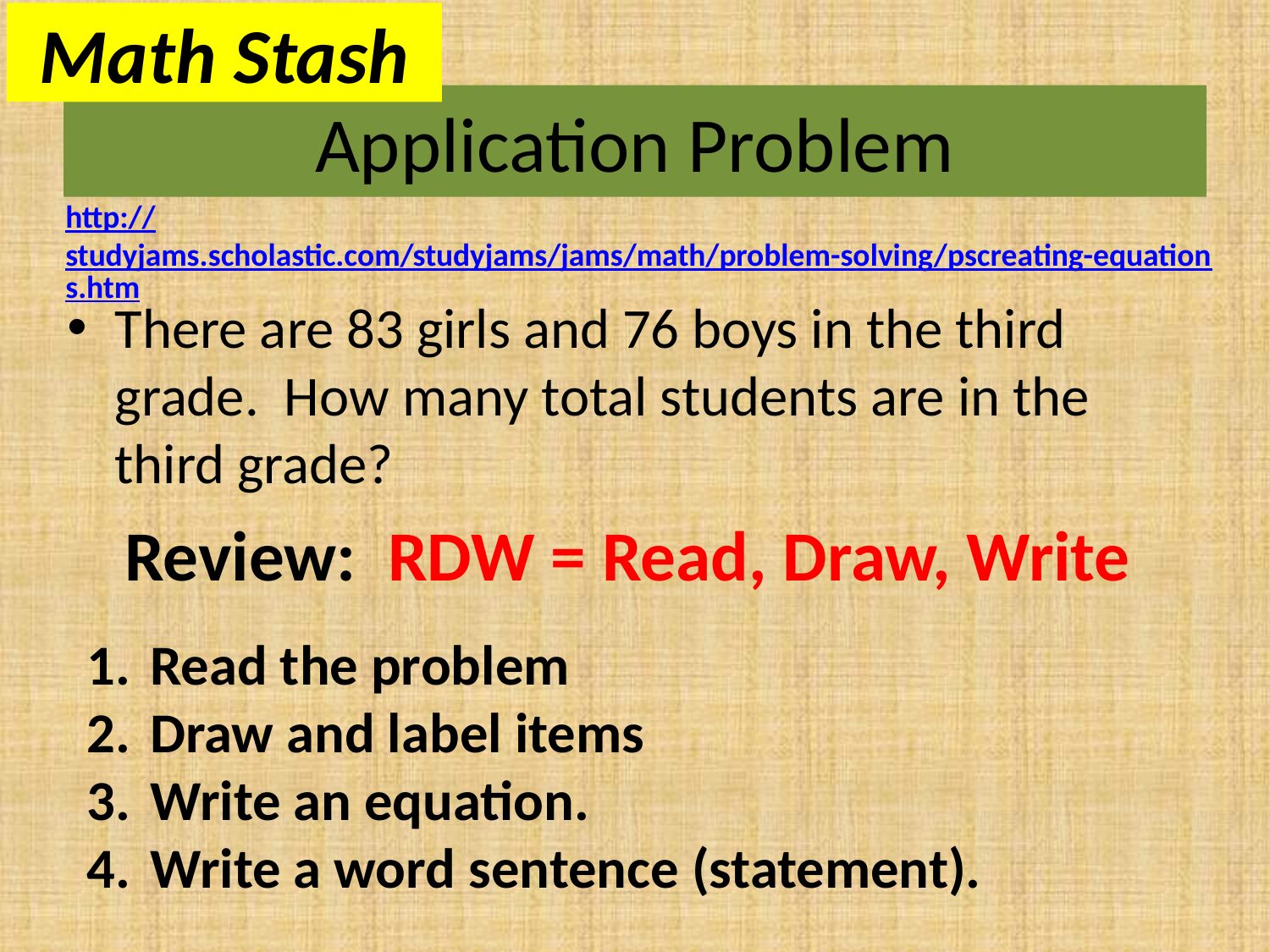

Math Stash
# Application Problem
http://studyjams.scholastic.com/studyjams/jams/math/problem-solving/pscreating-equations.htm

There are 83 girls and 76 boys in the third grade.  How many total students are in the third grade?
Review:  RDW = Read, Draw, Write

Read the problem
Draw and label items
Write an equation.
Write a word sentence (statement).